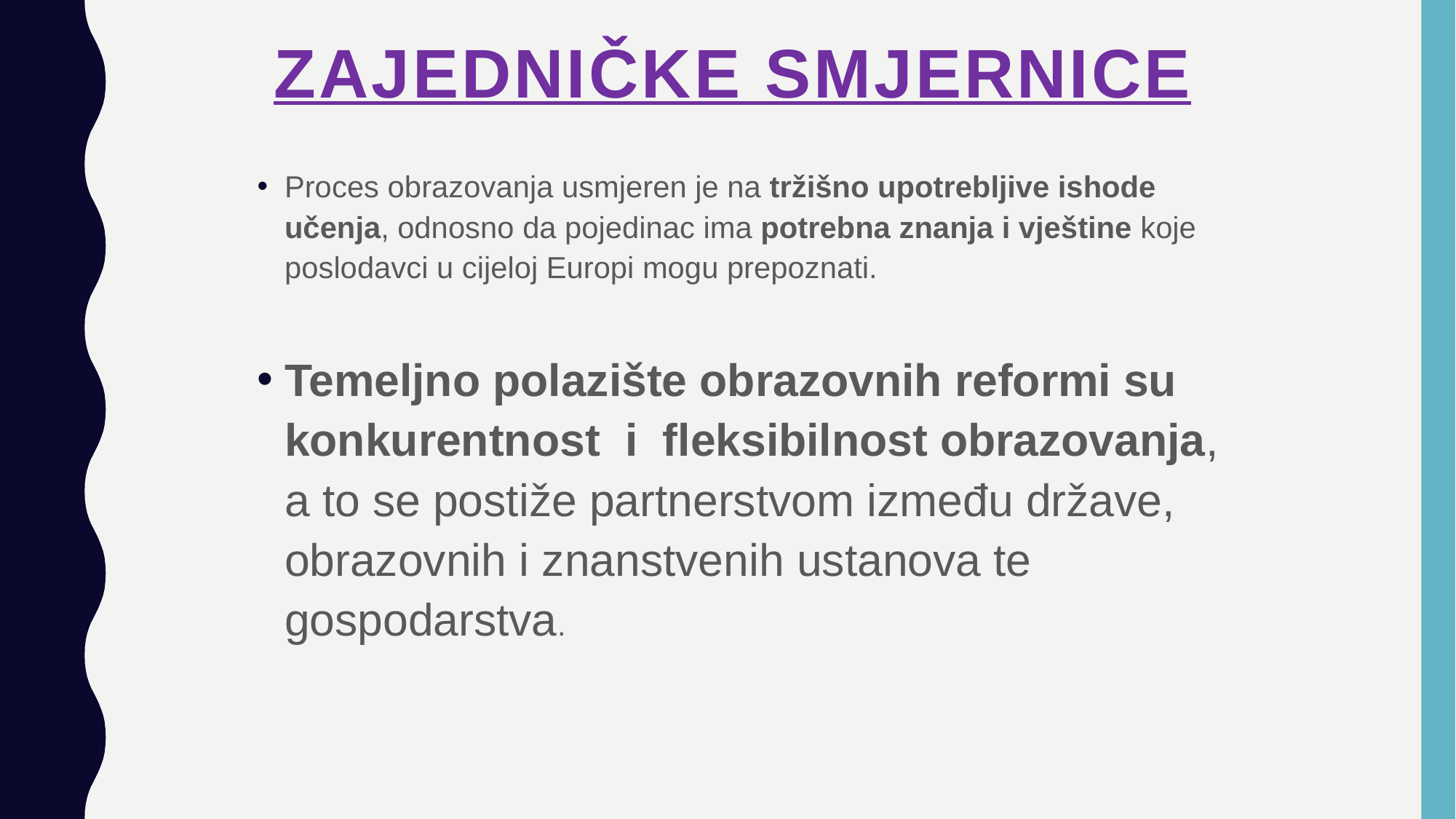

# Zajedničke smjernice
Proces obrazovanja usmjeren je na tržišno upotrebljive ishode učenja, odnosno da pojedinac ima potrebna znanja i vještine koje poslodavci u cijeloj Europi mogu prepoznati.

Temeljno polazište obrazovnih reformi su konkurentnost  i  fleksibilnost obrazovanja, a to se postiže partnerstvom između države, obrazovnih i znanstvenih ustanova te gospodarstva.